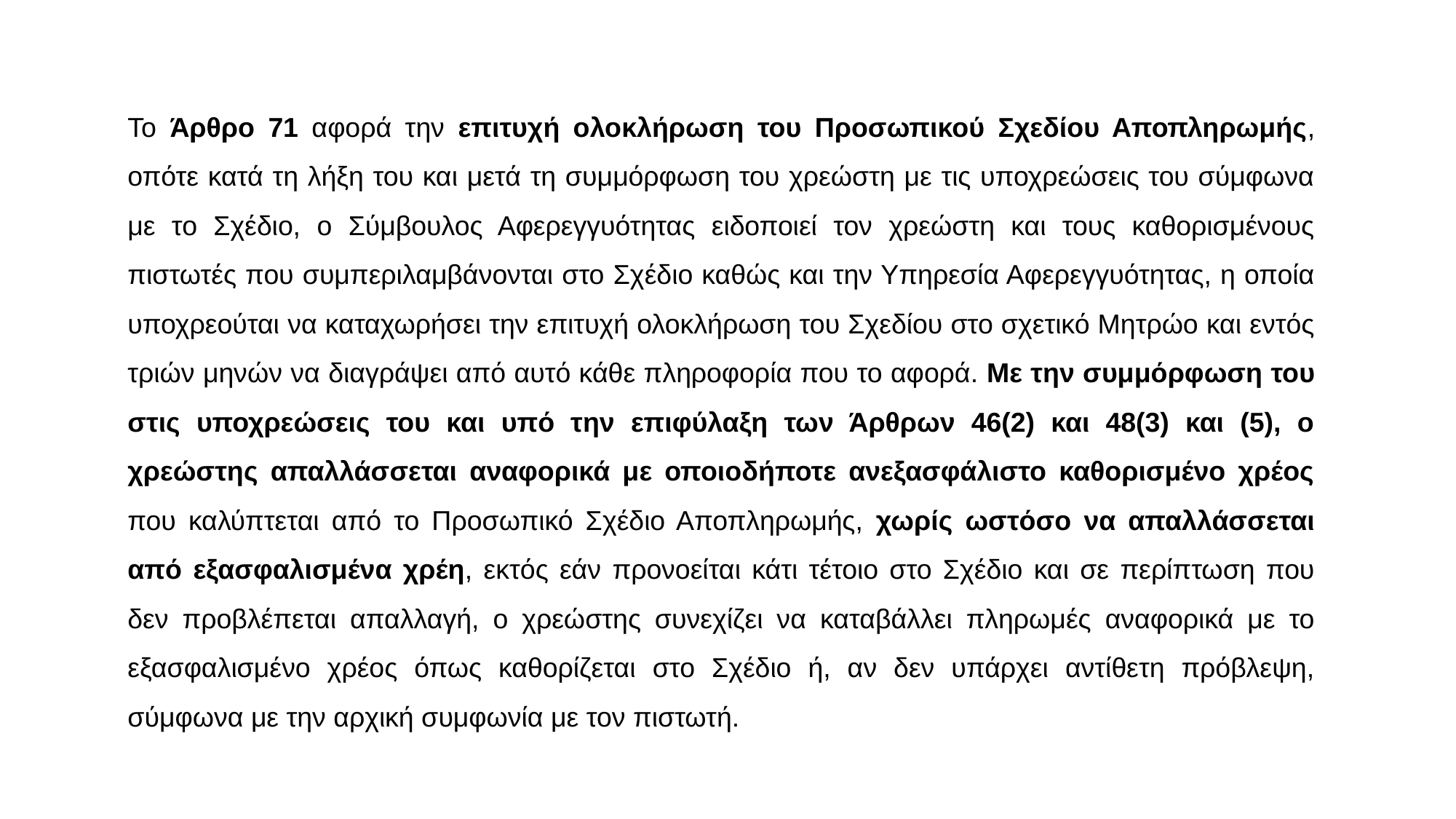

Το Άρθρο 71 αφορά την επιτυχή ολοκλήρωση του Προσωπικού Σχεδίου Αποπληρωμής, οπότε κατά τη λήξη του και μετά τη συμμόρφωση του χρεώστη με τις υποχρεώσεις του σύμφωνα με το Σχέδιο, ο Σύμβουλος Αφερεγγυότητας ειδοποιεί τον χρεώστη και τους καθορισμένους πιστωτές που συμπεριλαμβάνονται στο Σχέδιο καθώς και την Υπηρεσία Αφερεγγυότητας, η οποία υποχρεούται να καταχωρήσει την επιτυχή ολοκλήρωση του Σχεδίου στο σχετικό Μητρώο και εντός τριών μηνών να διαγράψει από αυτό κάθε πληροφορία που το αφορά. Με την συμμόρφωση του στις υποχρεώσεις του και υπό την επιφύλαξη των Άρθρων 46(2) και 48(3) και (5), ο χρεώστης απαλλάσσεται αναφορικά με οποιοδήποτε ανεξασφάλιστο καθορισμένο χρέος που καλύπτεται από το Προσωπικό Σχέδιο Αποπληρωμής, χωρίς ωστόσο να απαλλάσσεται από εξασφαλισμένα χρέη, εκτός εάν προνοείται κάτι τέτοιο στο Σχέδιο και σε περίπτωση που δεν προβλέπεται απαλλαγή, ο χρεώστης συνεχίζει να καταβάλλει πληρωμές αναφορικά με το εξασφαλισμένο χρέος όπως καθορίζεται στο Σχέδιο ή, αν δεν υπάρχει αντίθετη πρόβλεψη, σύμφωνα με την αρχική συμφωνία με τον πιστωτή.